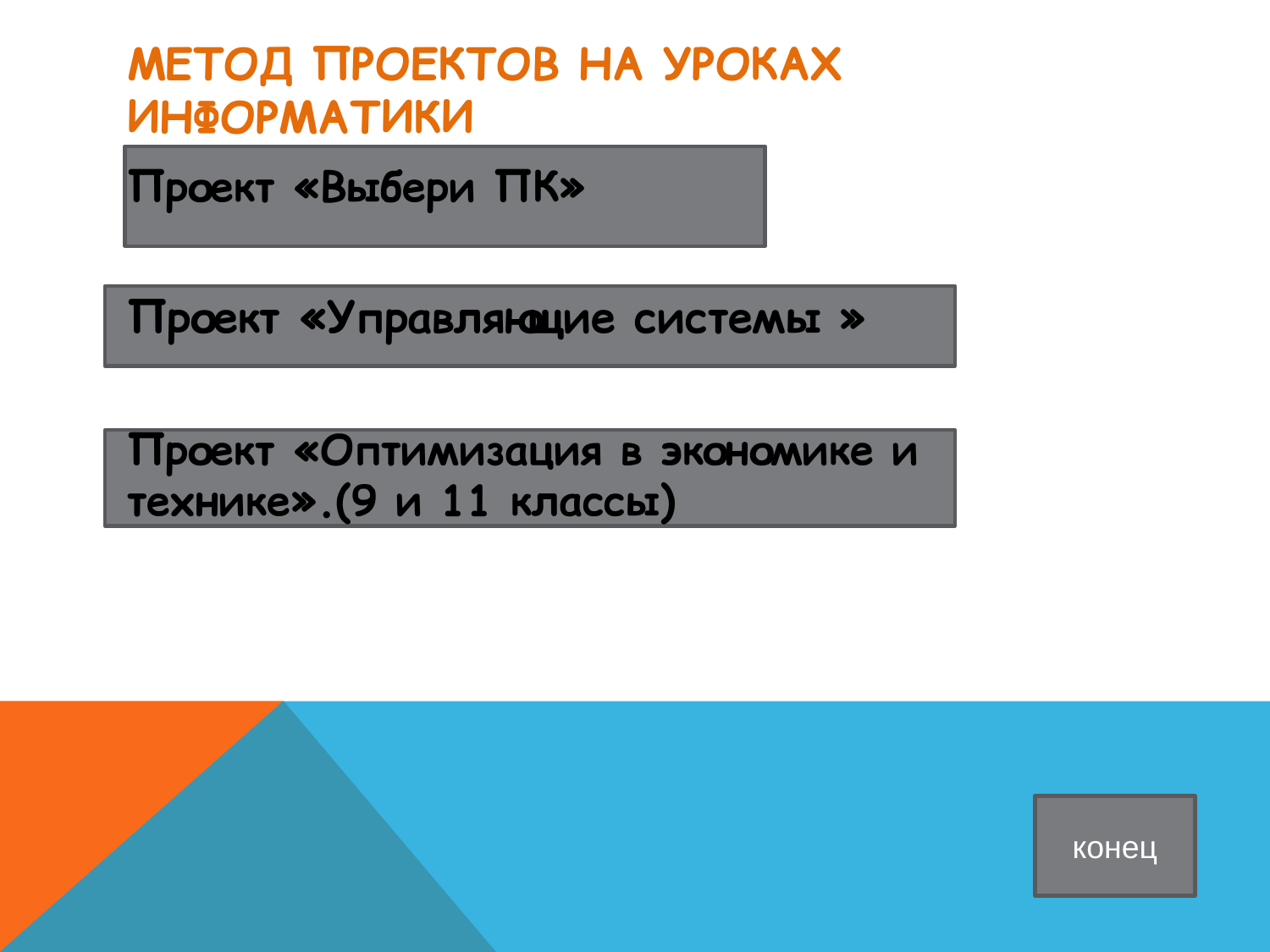

# Метод проектов на уроках  информатики

Проект «Выбери ПК»

Проект «Управляющие системы »

Проект «Оптимизация в экономике и технике».(9 и 11 классы)

конец